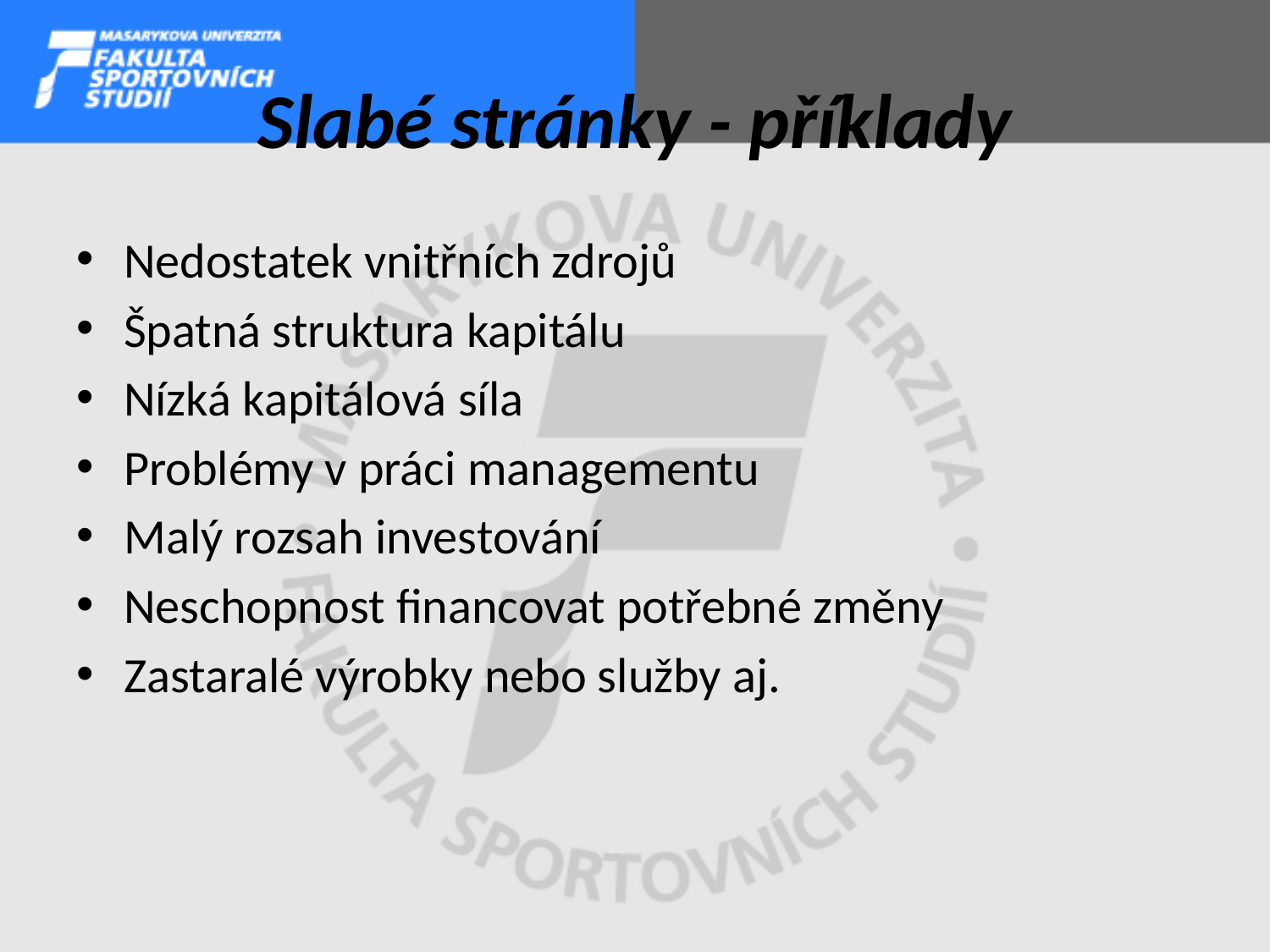

# Slabé stránky - příklady
Nedostatek vnitřních zdrojů
Špatná struktura kapitálu
Nízká kapitálová síla
Problémy v práci managementu
Malý rozsah investování
Neschopnost financovat potřebné změny
Zastaralé výrobky nebo služby aj.